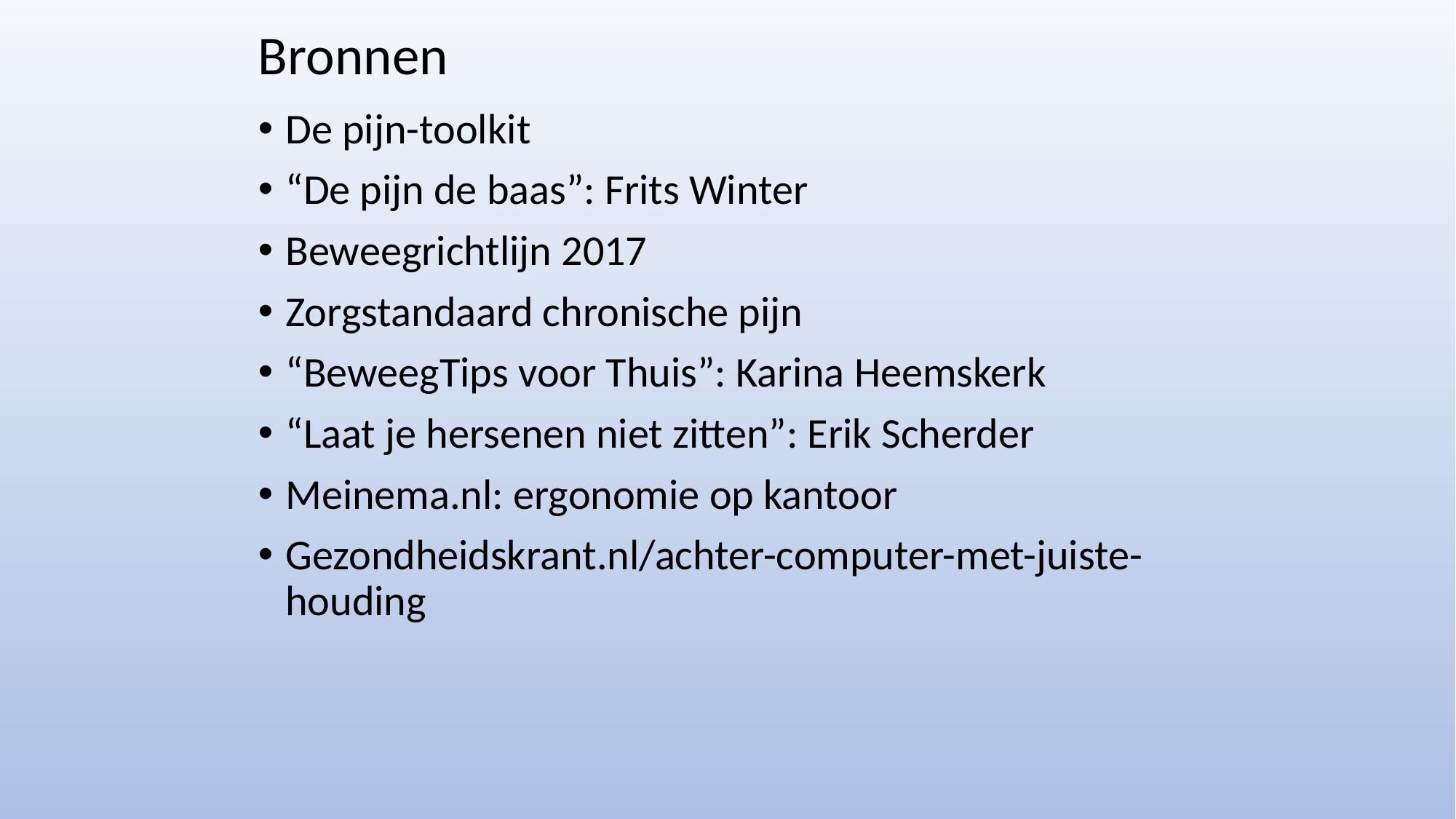

# Bronnen
De pijn-toolkit
“De pijn de baas”: Frits Winter
Beweegrichtlijn 2017
Zorgstandaard chronische pijn
“BeweegTips voor Thuis”: Karina Heemskerk
“Laat je hersenen niet zitten”: Erik Scherder
Meinema.nl: ergonomie op kantoor
Gezondheidskrant.nl/achter-computer-met-juiste-houding